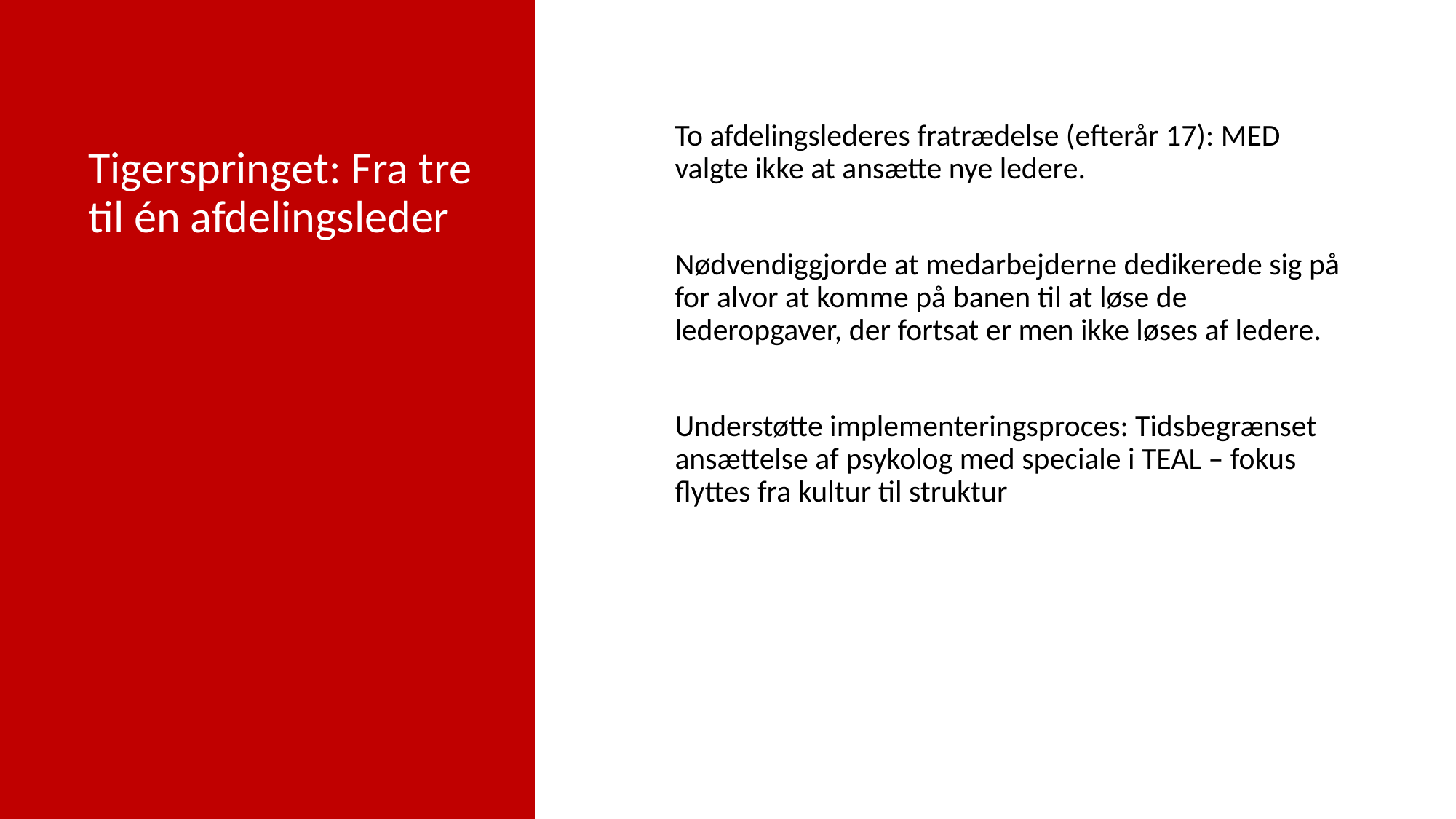

Tigerspringet: Fra tre til én afdelingsleder
To afdelingslederes fratrædelse (efterår 17): MED valgte ikke at ansætte nye ledere.

Nødvendiggjorde at medarbejderne dedikerede sig på for alvor at komme på banen til at løse de lederopgaver, der fortsat er men ikke løses af ledere.

Understøtte implementeringsproces: Tidsbegrænset ansættelse af psykolog med speciale i TEAL – fokus flyttes fra kultur til struktur